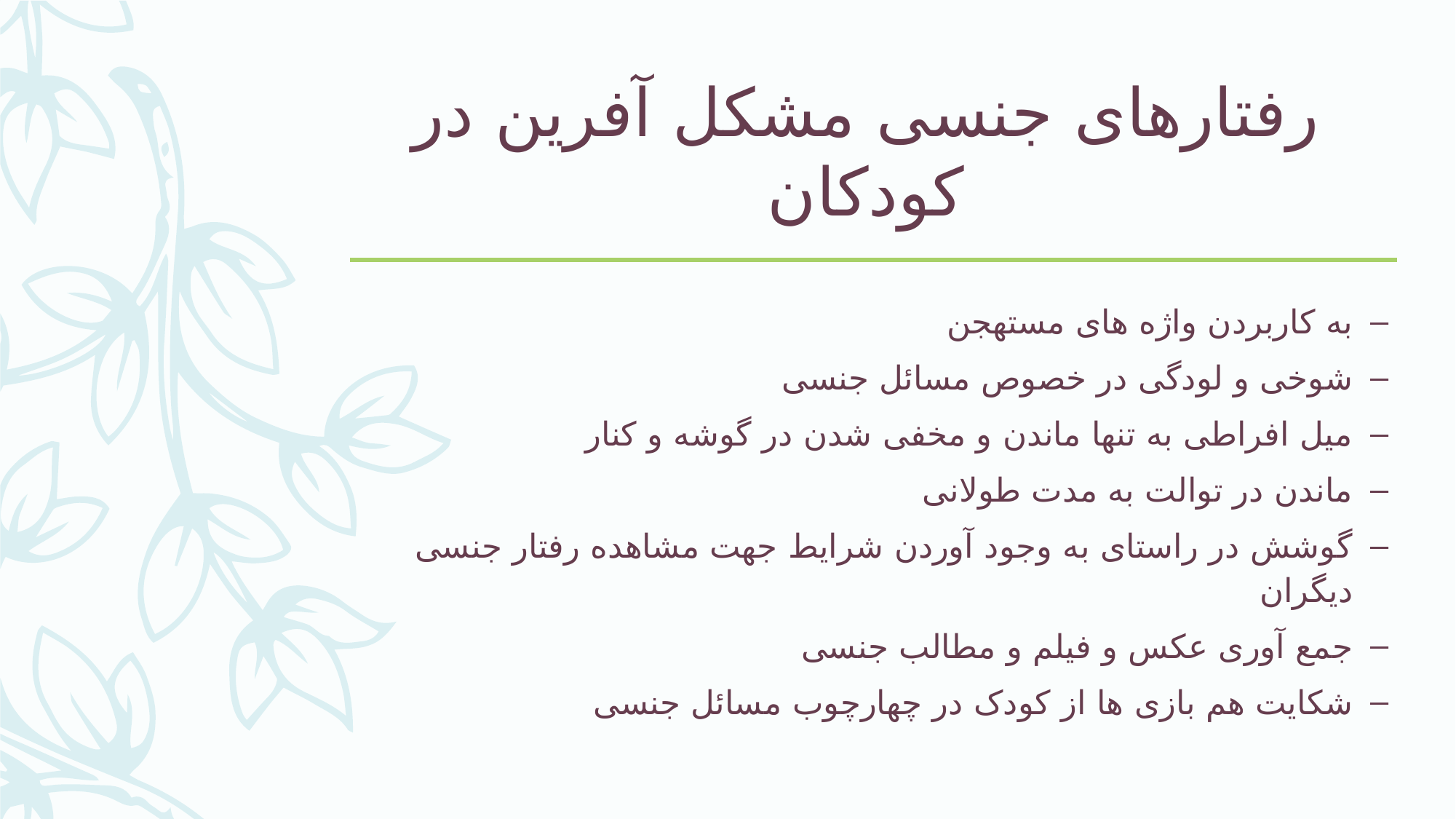

# رفتارهای جنسی مشکل آفرین در کودکان
به کاربردن واژه های مستهجن
شوخی و لودگی در خصوص مسائل جنسی
میل افراطی به تنها ماندن و مخفی شدن در گوشه و کنار
ماندن در توالت به مدت طولانی
گوشش در راستای به وجود آوردن شرایط جهت مشاهده رفتار جنسی دیگران
جمع آوری عکس و فیلم و مطالب جنسی
شکایت هم بازی ها از کودک در چهارچوب مسائل جنسی